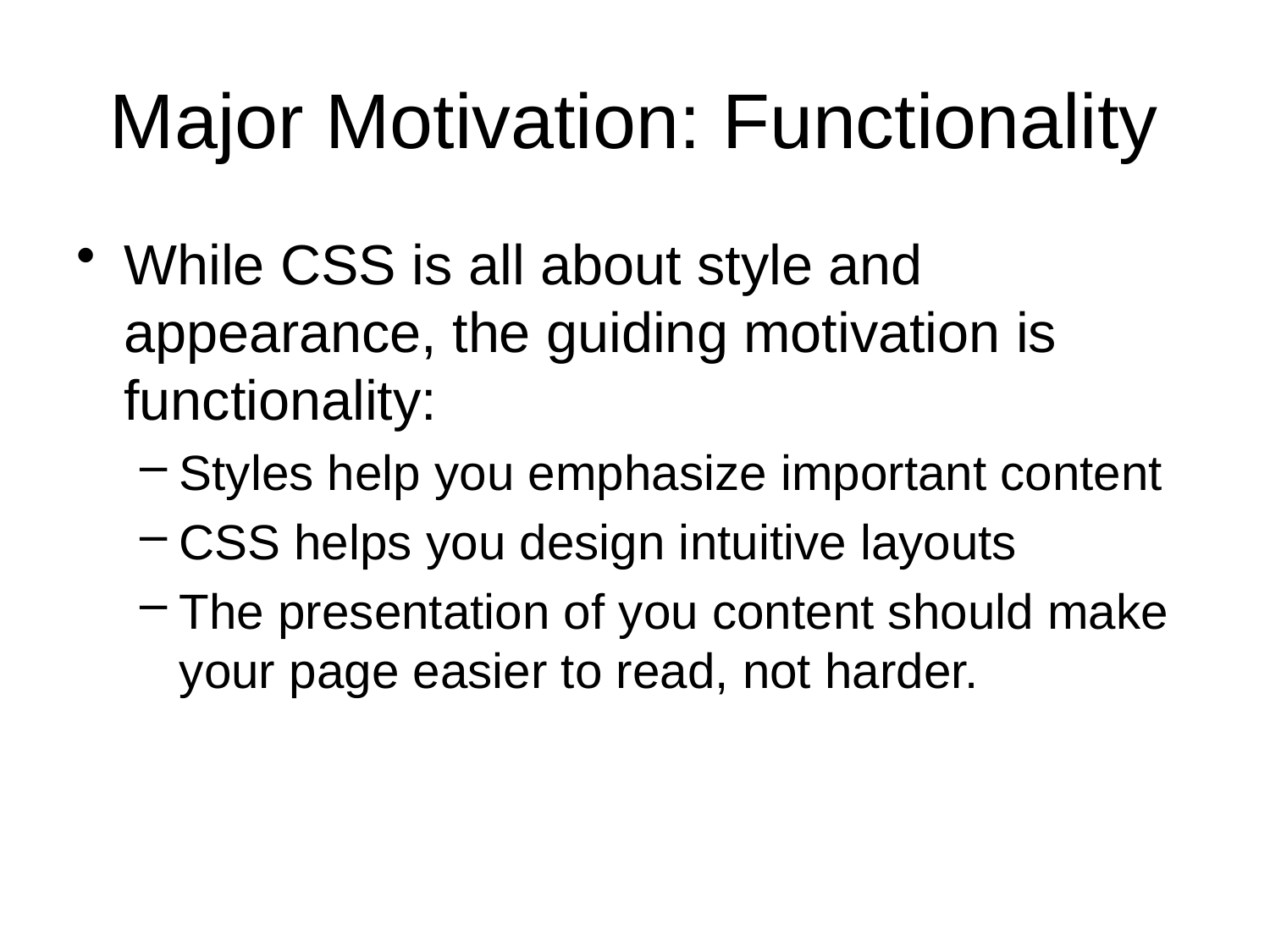

# Major Motivation: Functionality
While CSS is all about style and appearance, the guiding motivation is functionality:
Styles help you emphasize important content
CSS helps you design intuitive layouts
The presentation of you content should make your page easier to read, not harder.